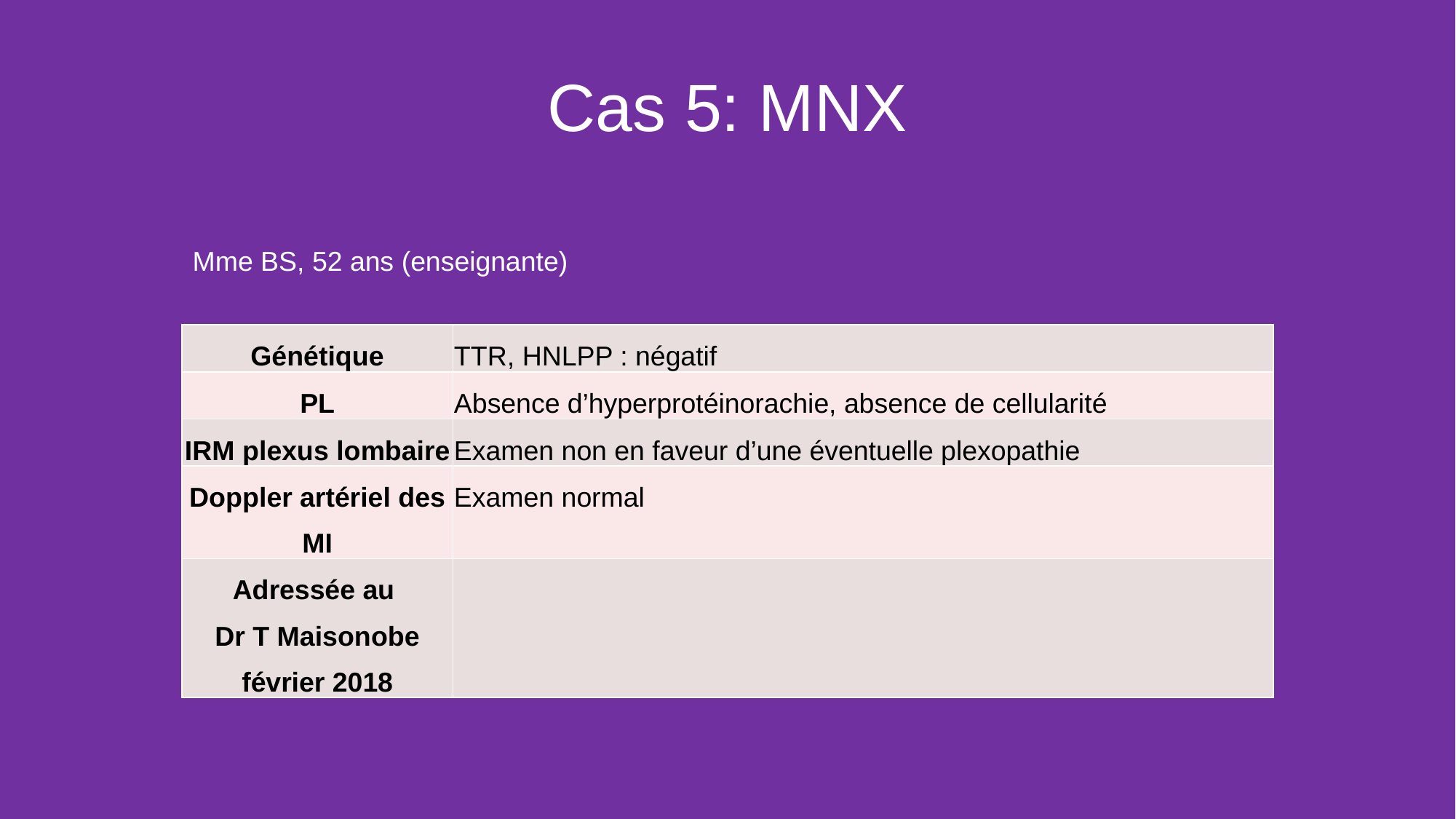

Cas 5: MNX
Mme BS, 52 ans (enseignante)
| Génétique | TTR, HNLPP : négatif |
| --- | --- |
| PL | Absence d’hyperprotéinorachie, absence de cellularité |
| IRM plexus lombaire | Examen non en faveur d’une éventuelle plexopathie |
| Doppler artériel des MI | Examen normal |
| Adressée au Dr T Maisonobe février 2018 |  |